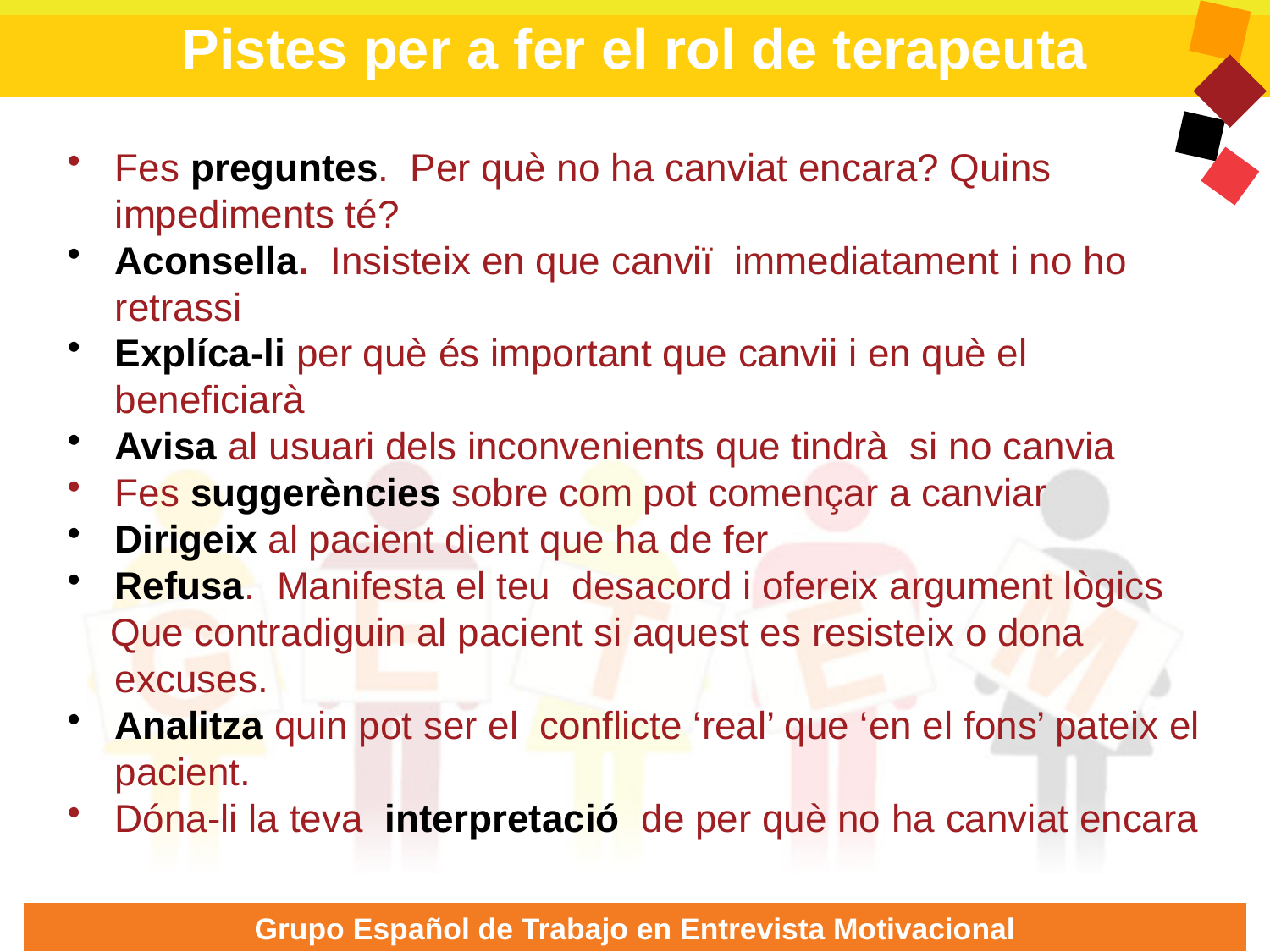

Pistes per a fer el rol de terapeuta
Fes preguntes.  Per què no ha canviat encara? Quins impediments té?
Aconsella.  Insisteix en que canviï  immediatament i no ho retrassi
Explíca-li per què és important que canvii i en què el beneficiarà
Avisa al usuari dels inconvenients que tindrà  si no canvia
Fes suggerències sobre com pot començar a canviar
Dirigeix al pacient dient que ha de fer
Refusa.  Manifesta el teu  desacord i ofereix argument lògics
    Que contradiguin al pacient si aquest es resisteix o dona excuses.
Analitza quin pot ser el  conflicte ‘real’ que ‘en el fons’ pateix el pacient.
Dóna-li la teva  interpretació  de per què no ha canviat encara